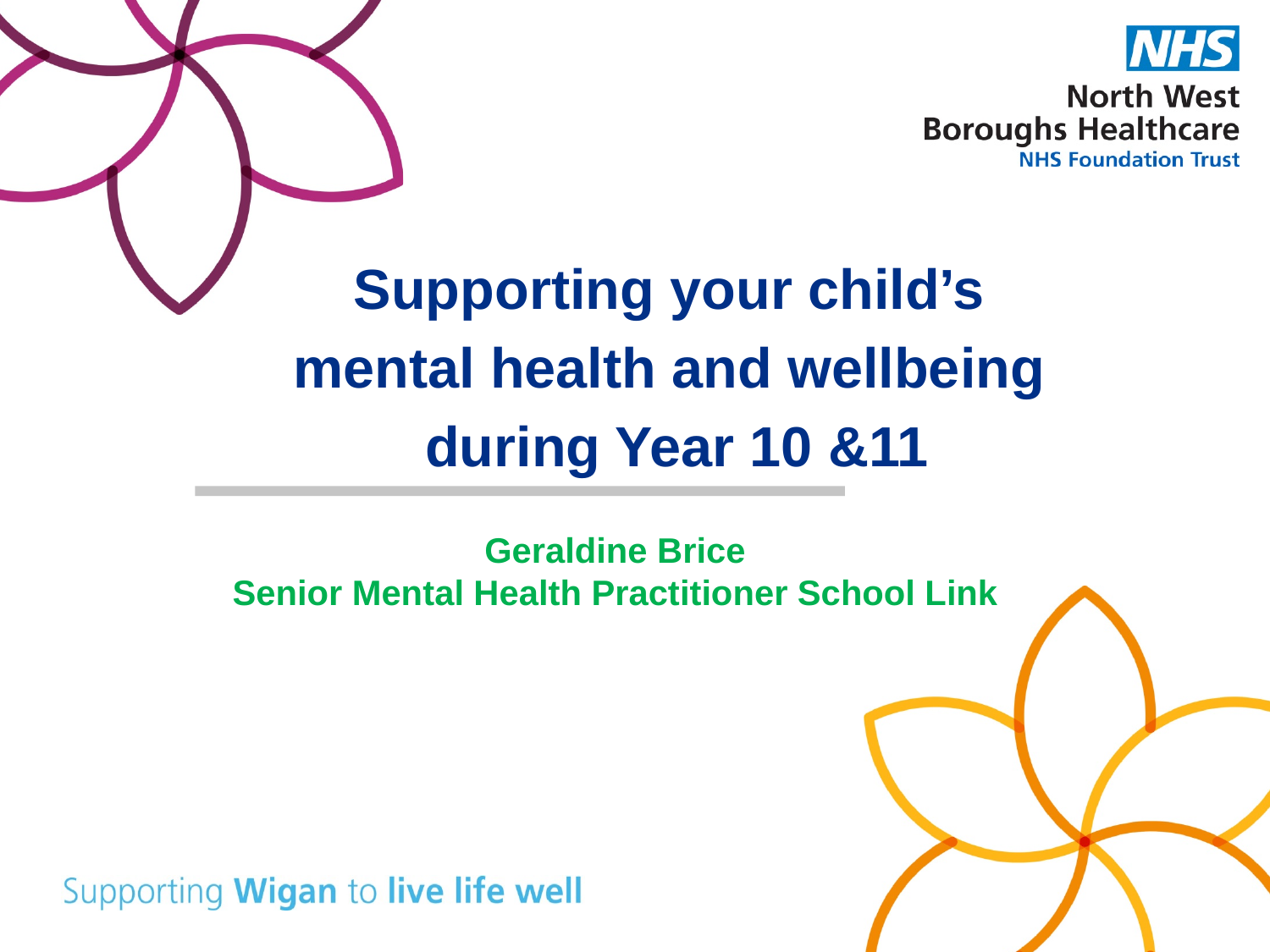

Supporting your child’s
mental health and wellbeing
during Year 10 &11

Geraldine Brice
Senior Mental Health Practitioner School Link